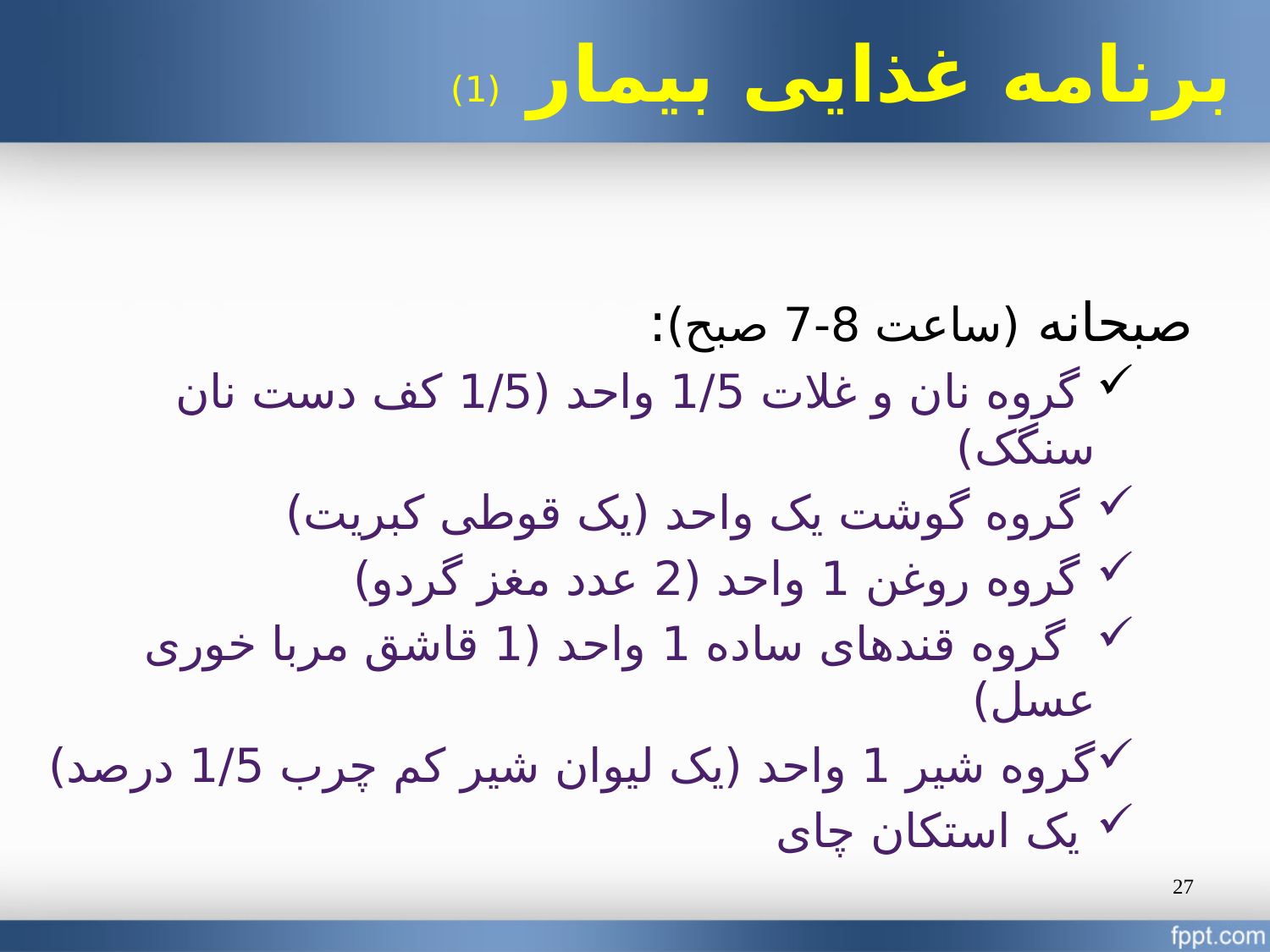

# برنامه غذایی بیمار (1)

صبحانه (ساعت 8-7 صبح):
 گروه نان و غلات 1/5 واحد (1/5 کف دست نان سنگک)
 گروه گوشت یک واحد (یک قوطی کبریت)
 گروه روغن 1 واحد (2 عدد مغز گردو)
  گروه قندهای ساده 1 واحد (1 قاشق مربا خوری عسل)
گروه شیر 1 واحد (یک لیوان شیر کم چرب 1/5 درصد)
 یک استکان چای

27